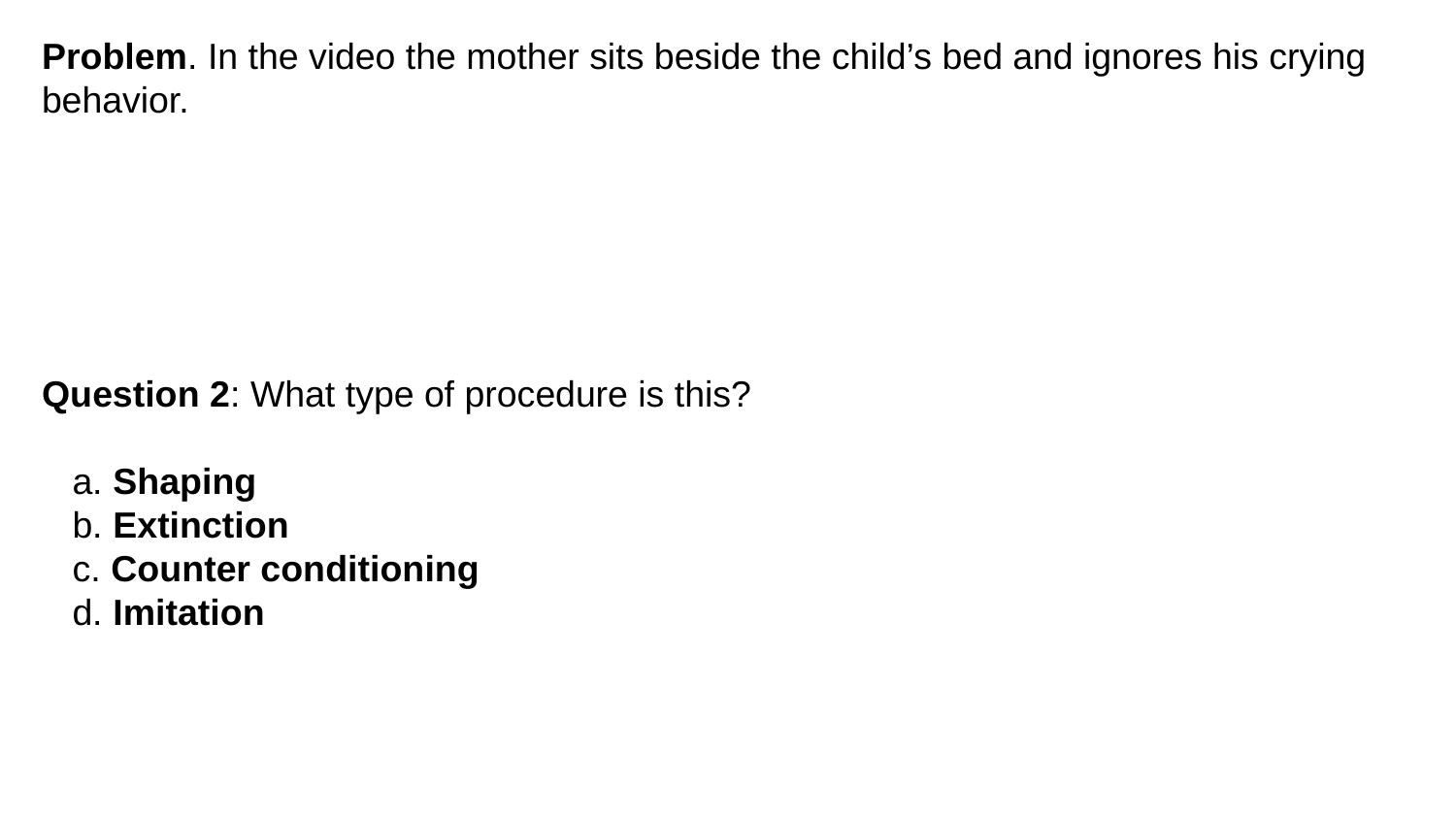

Problem. In the video the mother sits beside the child’s bed and ignores his crying behavior.

Question 2: What type of procedure is this?

   a. Shaping
   b. Extinction
   c. Counter conditioning
   d. Imitation